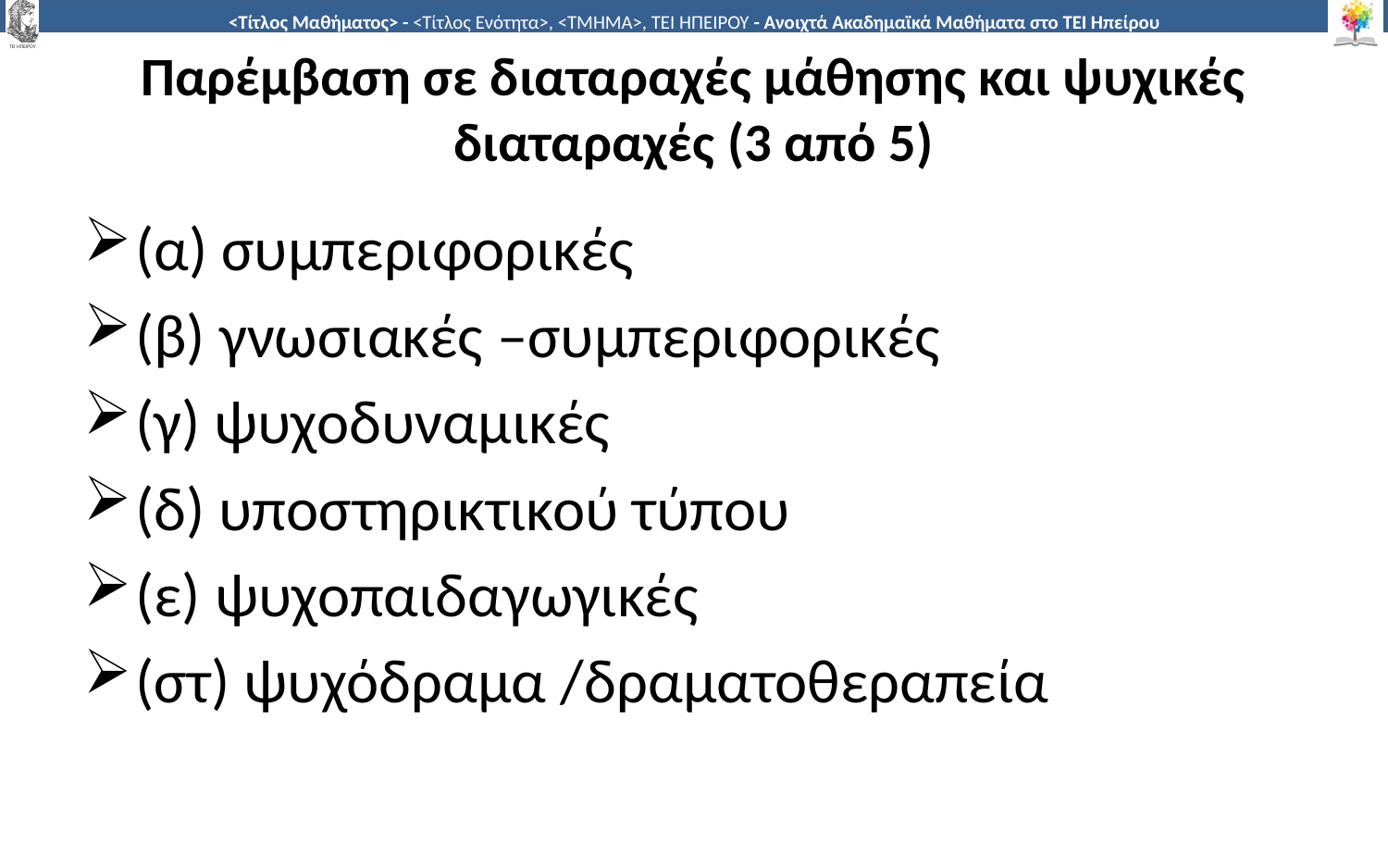

# Παρέμβαση σε διαταραχές μάθησης και ψυχικές διαταραχές (3 από 5)
(α) συμπεριφορικές
(β) γνωσιακές –συμπεριφορικές
(γ) ψυχοδυναμικές
(δ) υποστηρικτικού τύπου
(ε) ψυχοπαιδαγωγικές
(στ) ψυχόδραμα /δραματοθεραπεία